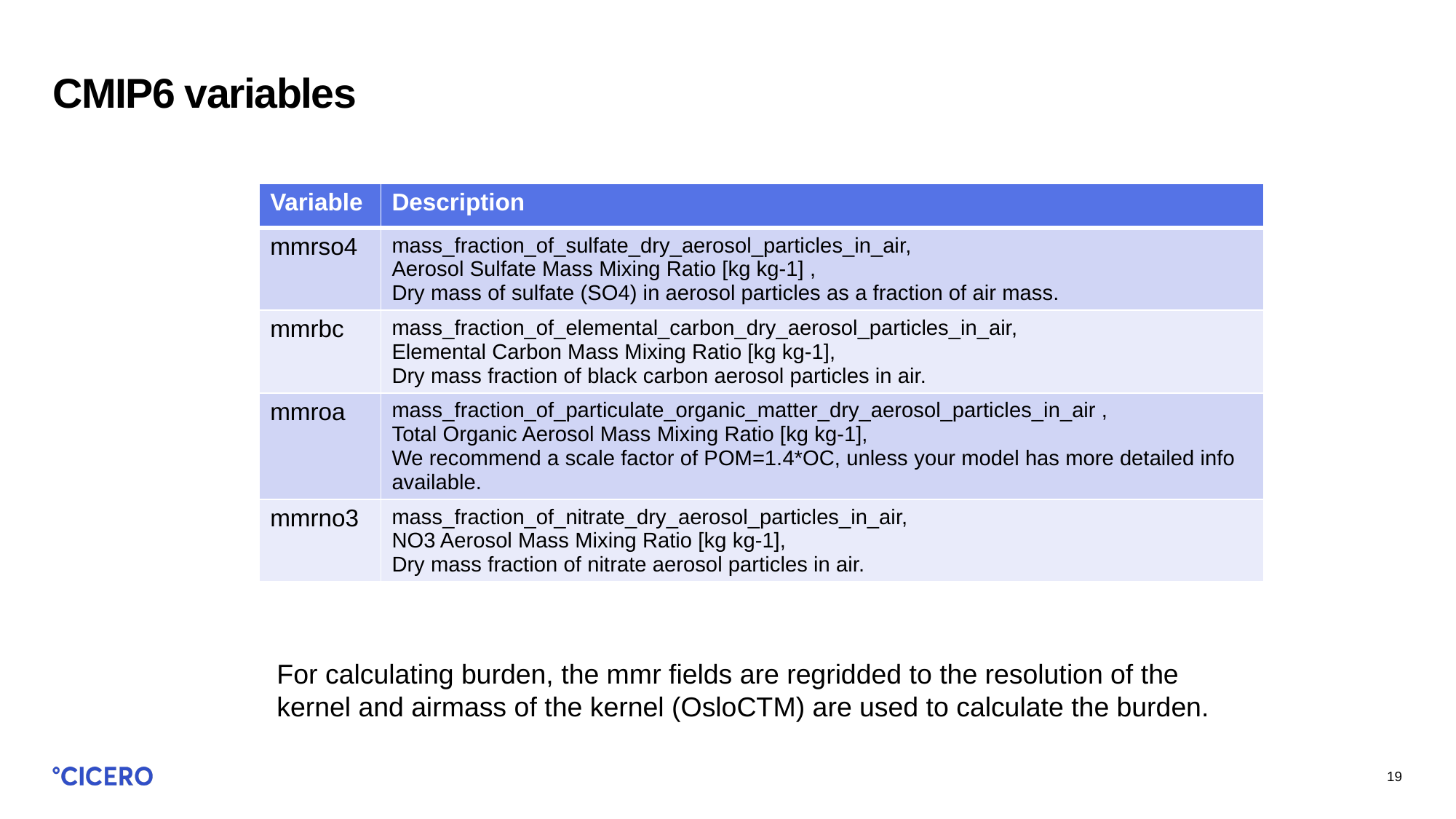

# CMIP6 variables
| Variable | Description |
| --- | --- |
| mmrso4 | mass\_fraction\_of\_sulfate\_dry\_aerosol\_particles\_in\_air, Aerosol Sulfate Mass Mixing Ratio [kg kg-1] , Dry mass of sulfate (SO4) in aerosol particles as a fraction of air mass. |
| mmrbc | mass\_fraction\_of\_elemental\_carbon\_dry\_aerosol\_particles\_in\_air, Elemental Carbon Mass Mixing Ratio [kg kg-1], Dry mass fraction of black carbon aerosol particles in air. |
| mmroa | mass\_fraction\_of\_particulate\_organic\_matter\_dry\_aerosol\_particles\_in\_air , Total Organic Aerosol Mass Mixing Ratio [kg kg-1], We recommend a scale factor of POM=1.4\*OC, unless your model has more detailed info available. |
| mmrno3 | mass\_fraction\_of\_nitrate\_dry\_aerosol\_particles\_in\_air, NO3 Aerosol Mass Mixing Ratio [kg kg-1], Dry mass fraction of nitrate aerosol particles in air. |
For calculating burden, the mmr fields are regridded to the resolution of the kernel and airmass of the kernel (OsloCTM) are used to calculate the burden.
19